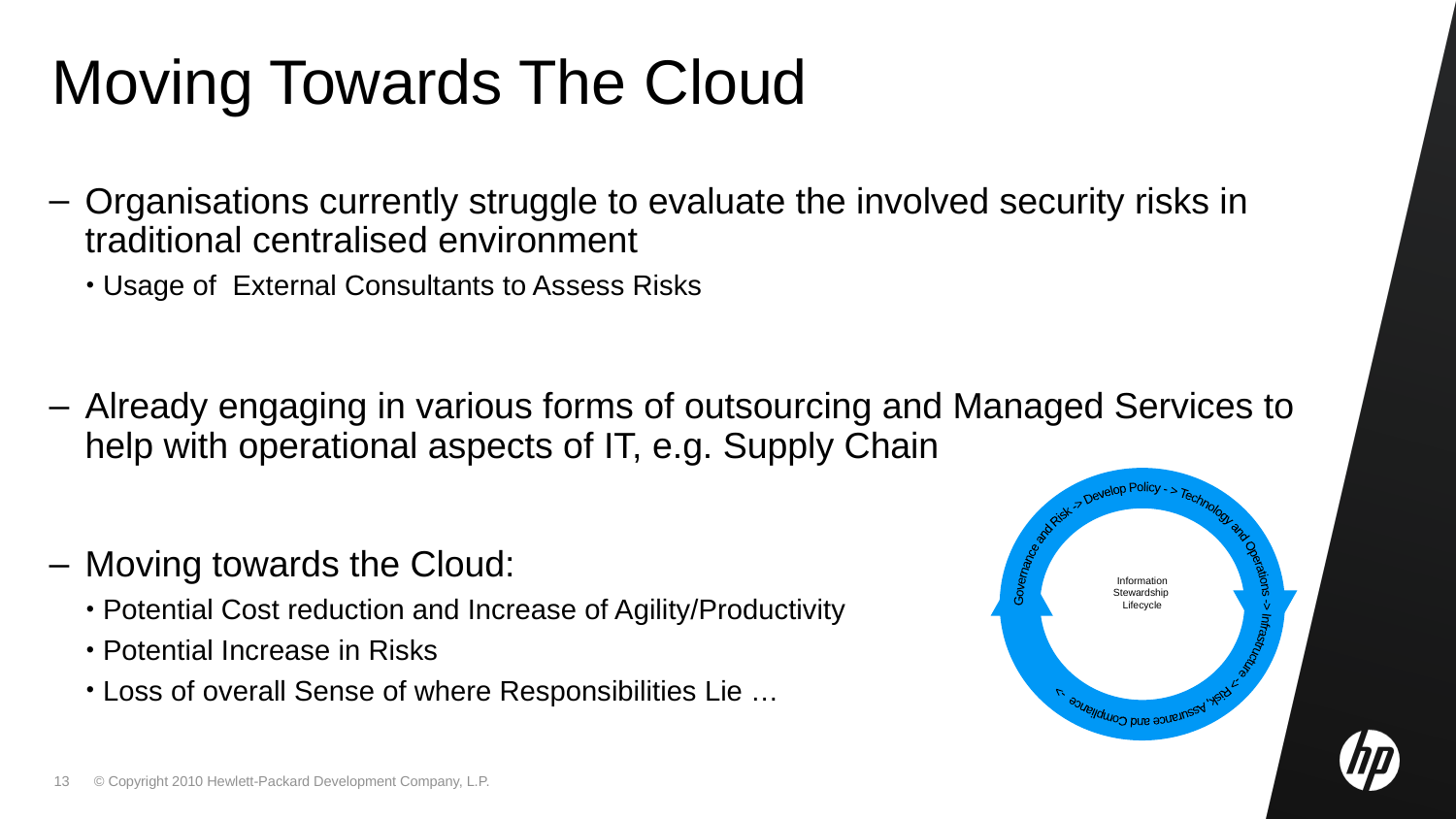

Moving Towards The Cloud
Organisations currently struggle to evaluate the involved security risks in traditional centralised environment
Usage of  External Consultants to Assess Risks

Already engaging in various forms of outsourcing and Managed Services to help with operational aspects of IT, e.g. Supply Chain

Moving towards the Cloud:
Potential Cost reduction and Increase of Agility/Productivity
Potential Increase in Risks
Loss of overall Sense of where Responsibilities Lie …

Governance and Risk -> Develop Policy - > Technology and Operations -> Infrastructure -> Risk, Assurance and Compliance  ->

Information
Stewardship
Lifecycle